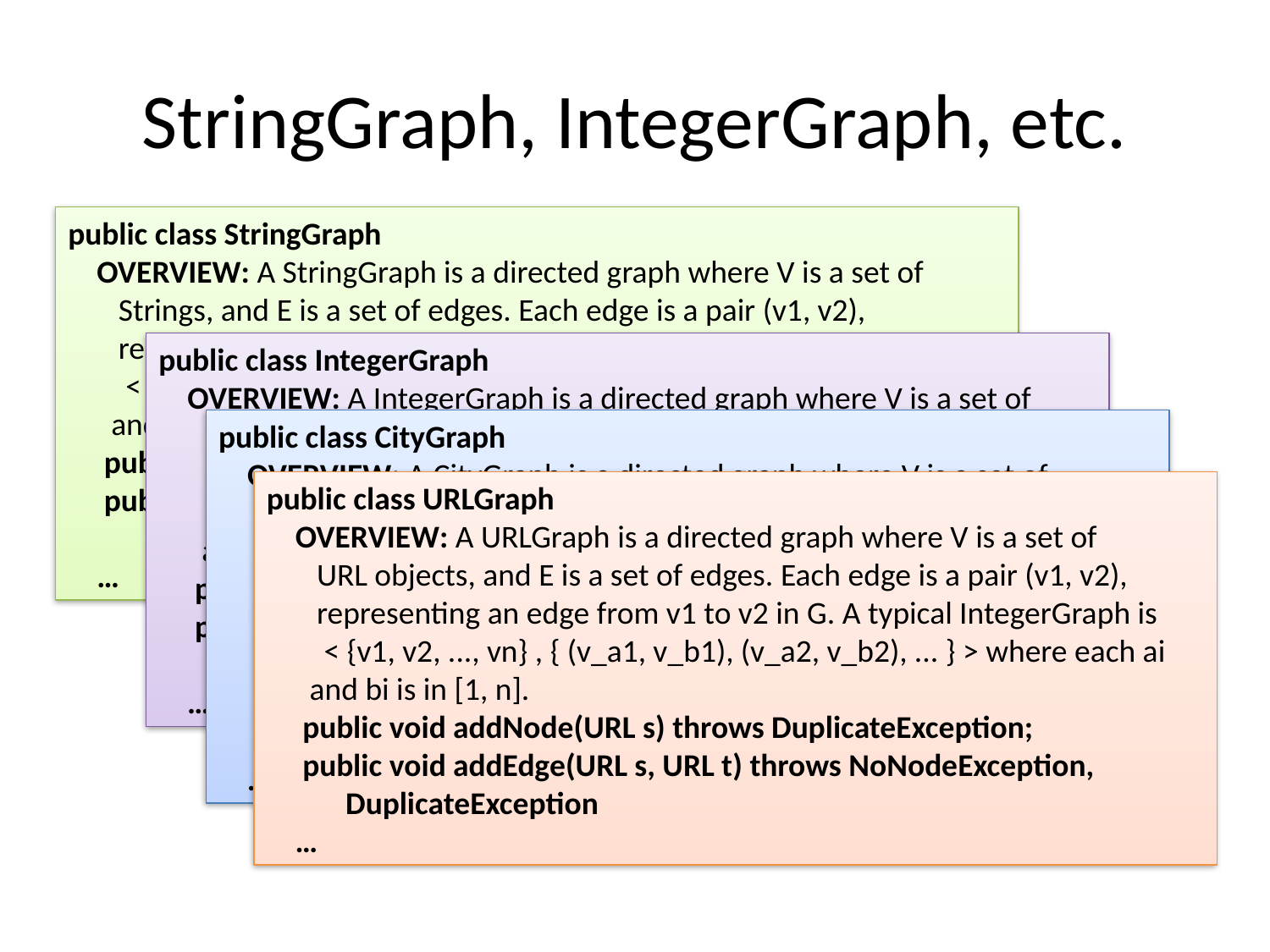

# StringGraph, IntegerGraph, etc.
public class StringGraph
    OVERVIEW: A StringGraph is a directed graph where V is a set of
       Strings, and E is a set of edges. Each edge is a pair (v1, v2),
       representing an edge from v1 to v2 in G. A typical StringGraph is
        < {v1, v2, ..., vn} , { (v_a1, v_b1), (v_a2, v_b2), ... } > where each ai
      and bi is in [1, n].
     public void addNode(String s) throws DuplicateException;
     public void addEdge(String s, String t) throws NoNodeException,
           DuplicateException
    …
public class IntegerGraph
    OVERVIEW: A IntegerGraph is a directed graph where V is a set of
       ints, and E is a set of edges. Each edge is a pair (v1, v2),
       representing an edge from v1 to v2 in G. A typical IntegerGraph is
        < {v1, v2, ..., vn} , { (v_a1, v_b1), (v_a2, v_b2), ... } > where each ai
      and bi is in [1, n].
     public void addNode(int s) throws DuplicateException;
     public void addEdge(int s, int t) throws NoNodeException,
           DuplicateException
    …
public class CityGraph
    OVERVIEW: A CityGraph is a directed graph where V is a set of
       City objects, and E is a set of edges. Each edge is a pair (v1, v2),
       representing an edge from v1 to v2 in G. A typical IntegerGraph is
        < {v1, v2, ..., vn} , { (v_a1, v_b1), (v_a2, v_b2), ... } > where each ai
      and bi is in [1, n].
     public void addNode(City s) throws DuplicateException;
     public void addEdge(City s, City t) throws NoNodeException,
           DuplicateException
    …
public class URLGraph
    OVERVIEW: A URLGraph is a directed graph where V is a set of
       URL objects, and E is a set of edges. Each edge is a pair (v1, v2),
       representing an edge from v1 to v2 in G. A typical IntegerGraph is
        < {v1, v2, ..., vn} , { (v_a1, v_b1), (v_a2, v_b2), ... } > where each ai
      and bi is in [1, n].
     public void addNode(URL s) throws DuplicateException;
     public void addEdge(URL s, URL t) throws NoNodeException,
           DuplicateException
    …